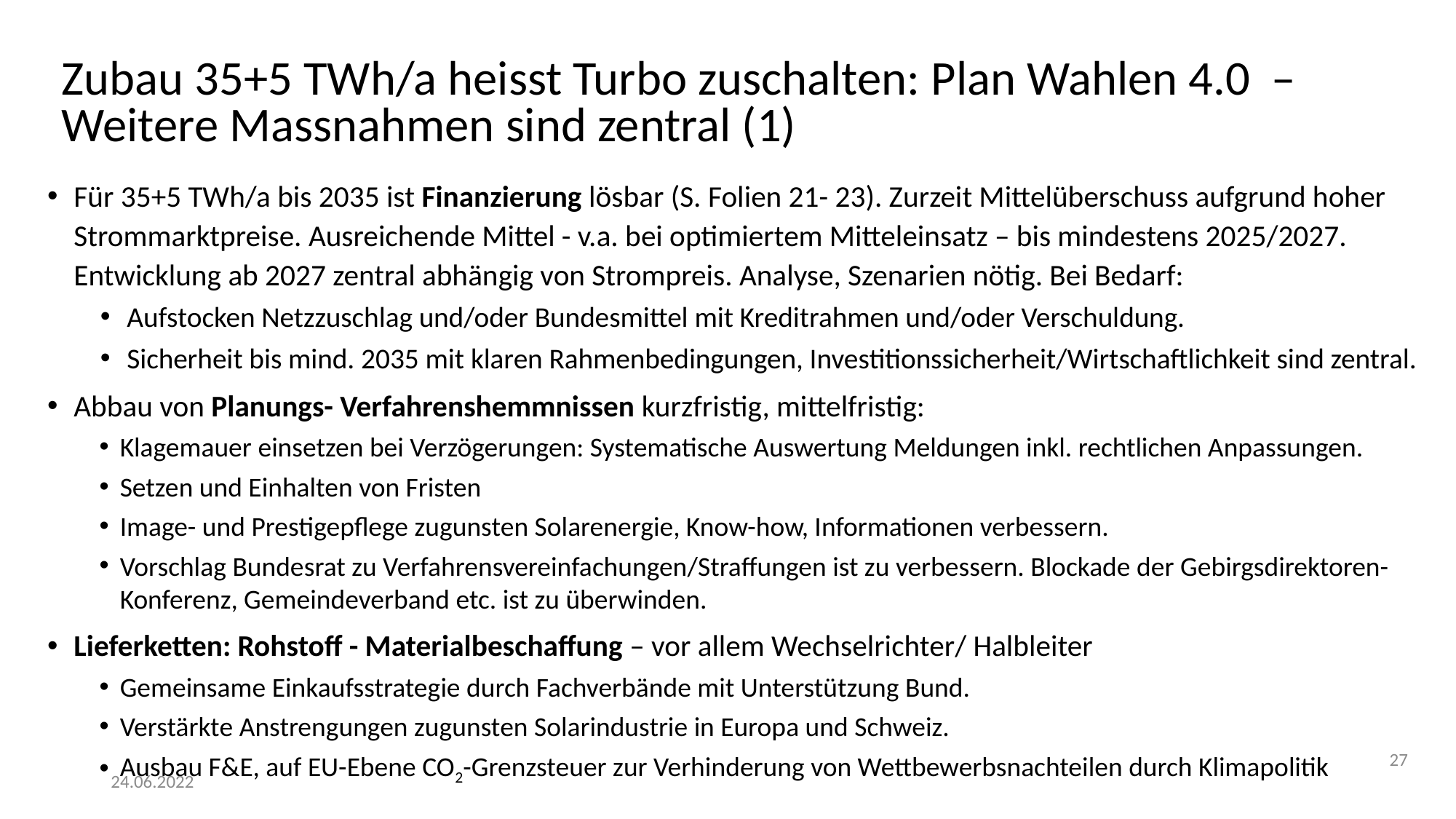

# Zubau 35+5 TWh/a heisst Turbo zuschalten: Plan Wahlen 4.0  – Weitere Massnahmen sind zentral (1)
Für 35+5 TWh/a bis 2035 ist Finanzierung lösbar (S. Folien 21- 23). Zurzeit Mittelüberschuss aufgrund hoher Strommarktpreise. Ausreichende Mittel - v.a. bei optimiertem Mitteleinsatz – bis mindestens 2025/2027.
Entwicklung ab 2027 zentral abhängig von Strompreis. Analyse, Szenarien nötig. Bei Bedarf:
Aufstocken Netzzuschlag und/oder Bundesmittel mit Kreditrahmen und/oder Verschuldung.
Sicherheit bis mind. 2035 mit klaren Rahmenbedingungen, Investitionssicherheit/Wirtschaftlichkeit sind zentral.
Abbau von Planungs- Verfahrenshemmnissen kurzfristig, mittelfristig:
Klagemauer einsetzen bei Verzögerungen: Systematische Auswertung Meldungen inkl. rechtlichen Anpassungen.
Setzen und Einhalten von Fristen
Image- und Prestigepflege zugunsten Solarenergie, Know-how, Informationen verbessern.
Vorschlag Bundesrat zu Verfahrensvereinfachungen/Straffungen ist zu verbessern. Blockade der Gebirgsdirektoren-Konferenz, Gemeindeverband etc. ist zu überwinden.
Lieferketten: Rohstoff - Materialbeschaffung – vor allem Wechselrichter/ Halbleiter
Gemeinsame Einkaufsstrategie durch Fachverbände mit Unterstützung Bund.
Verstärkte Anstrengungen zugunsten Solarindustrie in Europa und Schweiz.
Ausbau F&E, auf EU-Ebene CO2-Grenzsteuer zur Verhinderung von Wettbewerbsnachteilen durch Klimapolitik

27
24.06.2022